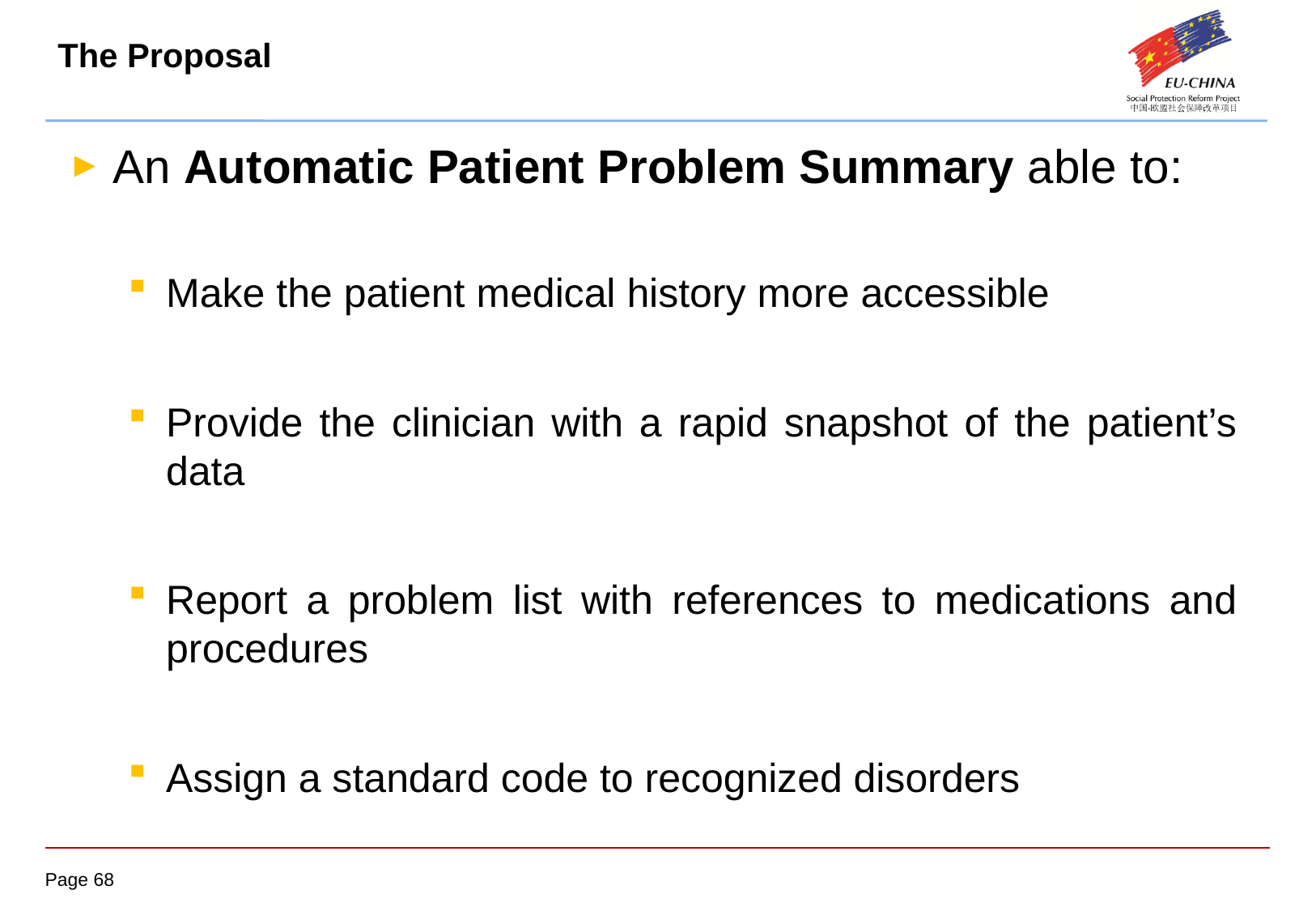

# The Proposal
An Automatic Patient Problem Summary able to:

Make the patient medical history more accessible

Provide the clinician with a rapid snapshot of the patient’s data

Report a problem list with references to medications and procedures

Assign a standard code to recognized disorders